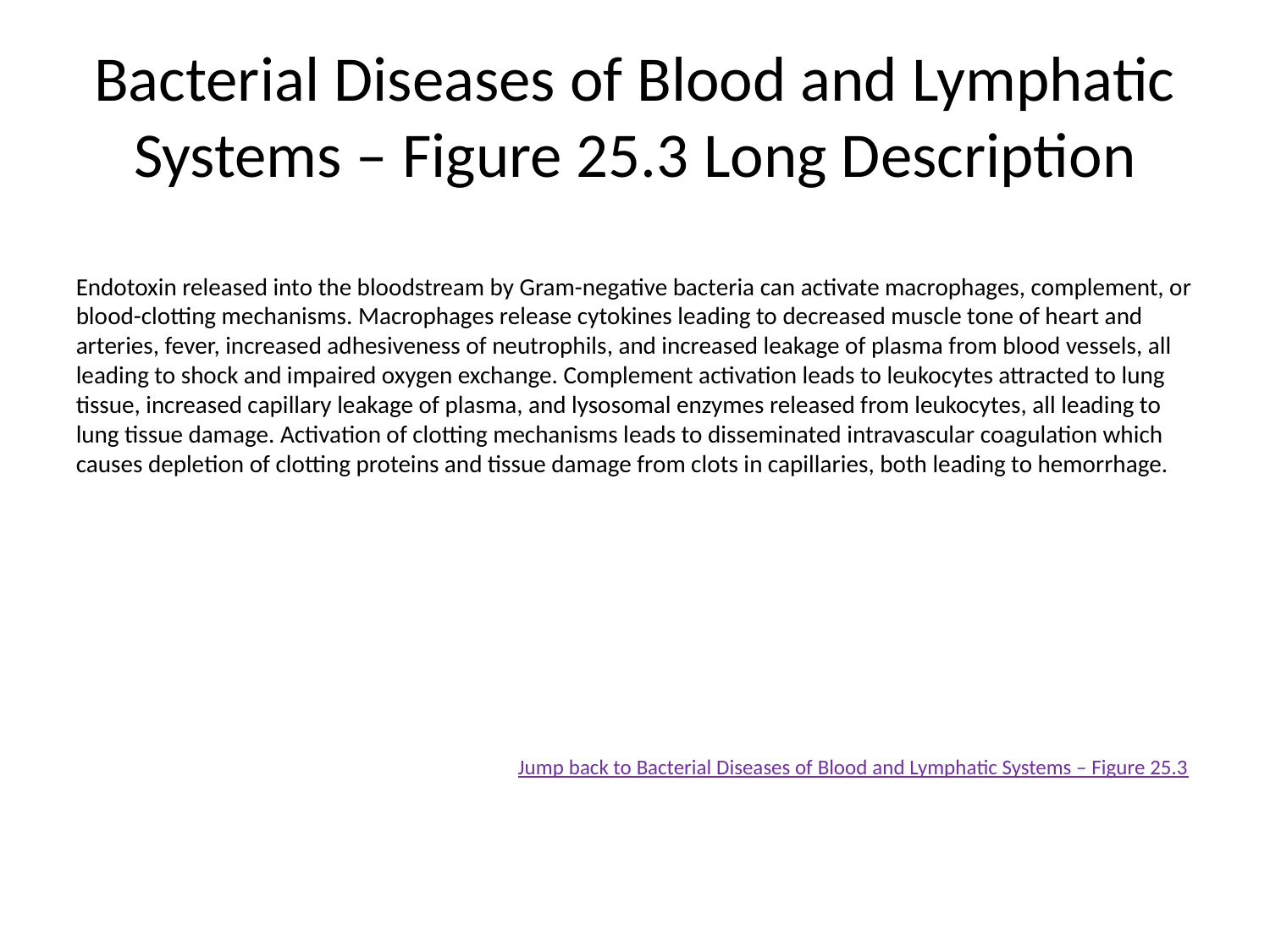

# Bacterial Diseases of Blood and Lymphatic Systems – Figure 25.3 Long Description
Endotoxin released into the bloodstream by Gram-negative bacteria can activate macrophages, complement, or blood-clotting mechanisms. Macrophages release cytokines leading to decreased muscle tone of heart and arteries, fever, increased adhesiveness of neutrophils, and increased leakage of plasma from blood vessels, all leading to shock and impaired oxygen exchange. Complement activation leads to leukocytes attracted to lung tissue, increased capillary leakage of plasma, and lysosomal enzymes released from leukocytes, all leading to lung tissue damage. Activation of clotting mechanisms leads to disseminated intravascular coagulation which causes depletion of clotting proteins and tissue damage from clots in capillaries, both leading to hemorrhage.
Jump back to Bacterial Diseases of Blood and Lymphatic Systems – Figure 25.3